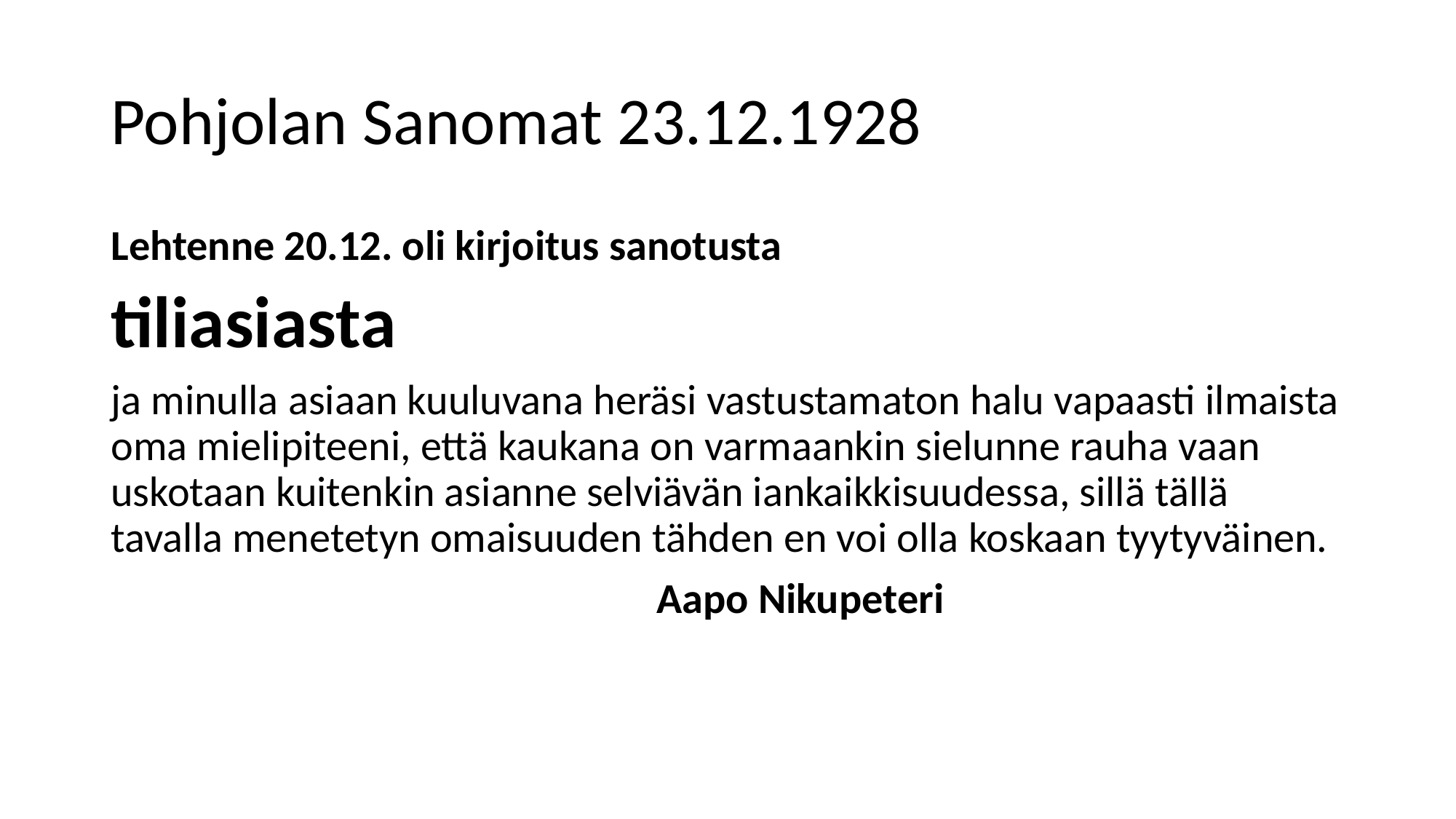

# Pohjolan Sanomat 23.12.1928
Lehtenne 20.12. oli kirjoitus sanotusta
tiliasiasta
ja minulla asiaan kuuluvana heräsi vastustamaton halu vapaasti ilmaista oma mielipiteeni, että kaukana on varmaankin sielunne rauha vaan uskotaan kuitenkin asianne selviävän iankaikkisuudessa, sillä tällä tavalla menetetyn omaisuuden tähden en voi olla koskaan tyytyväinen.
					Aapo Nikupeteri